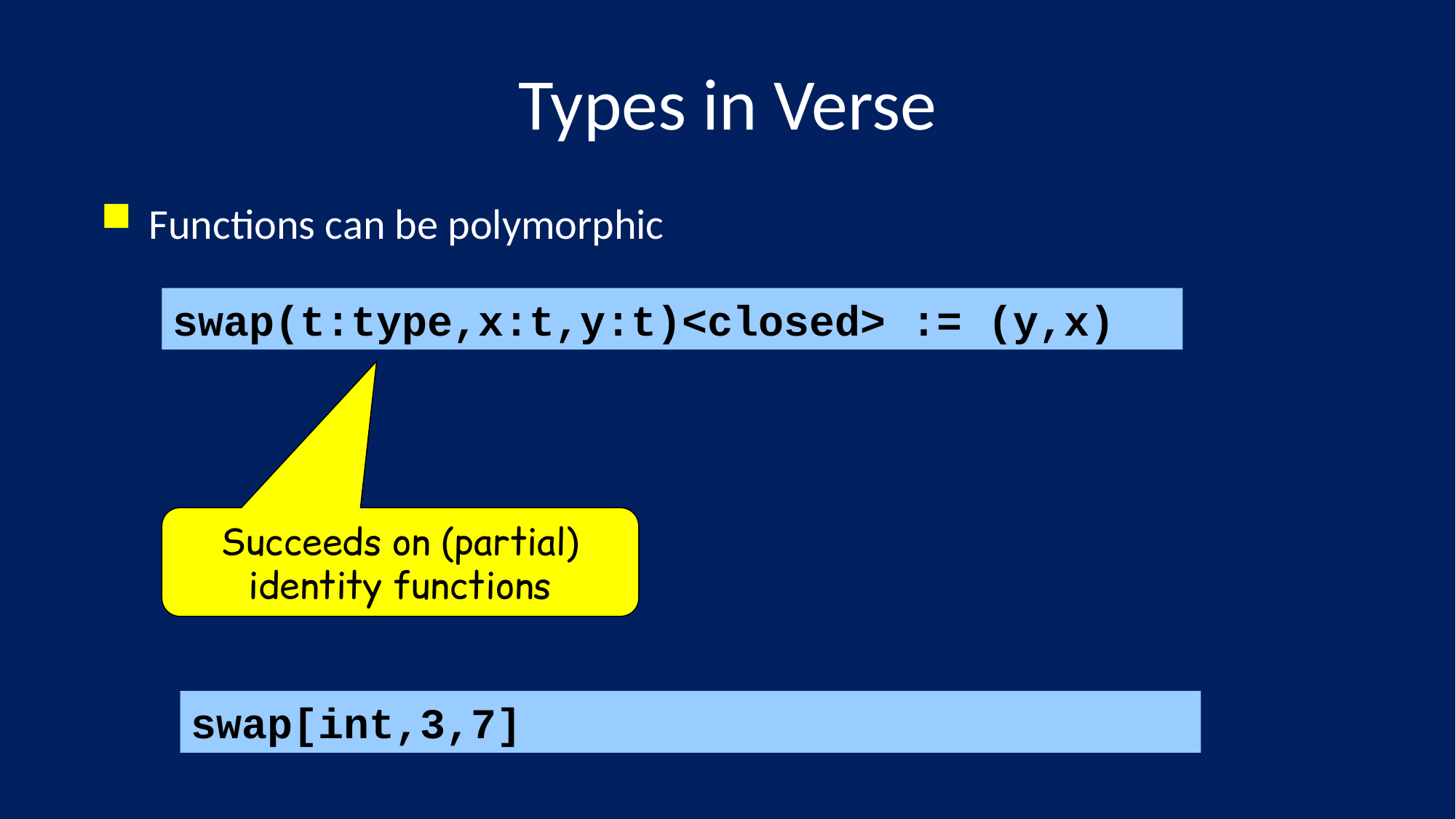

# Types in Verse
Functions can be polymorphic

swap(t:type,x:t,y:t)<closed> := (y,x)
Succeeds on (partial) identity functions
swap[int,3,7]